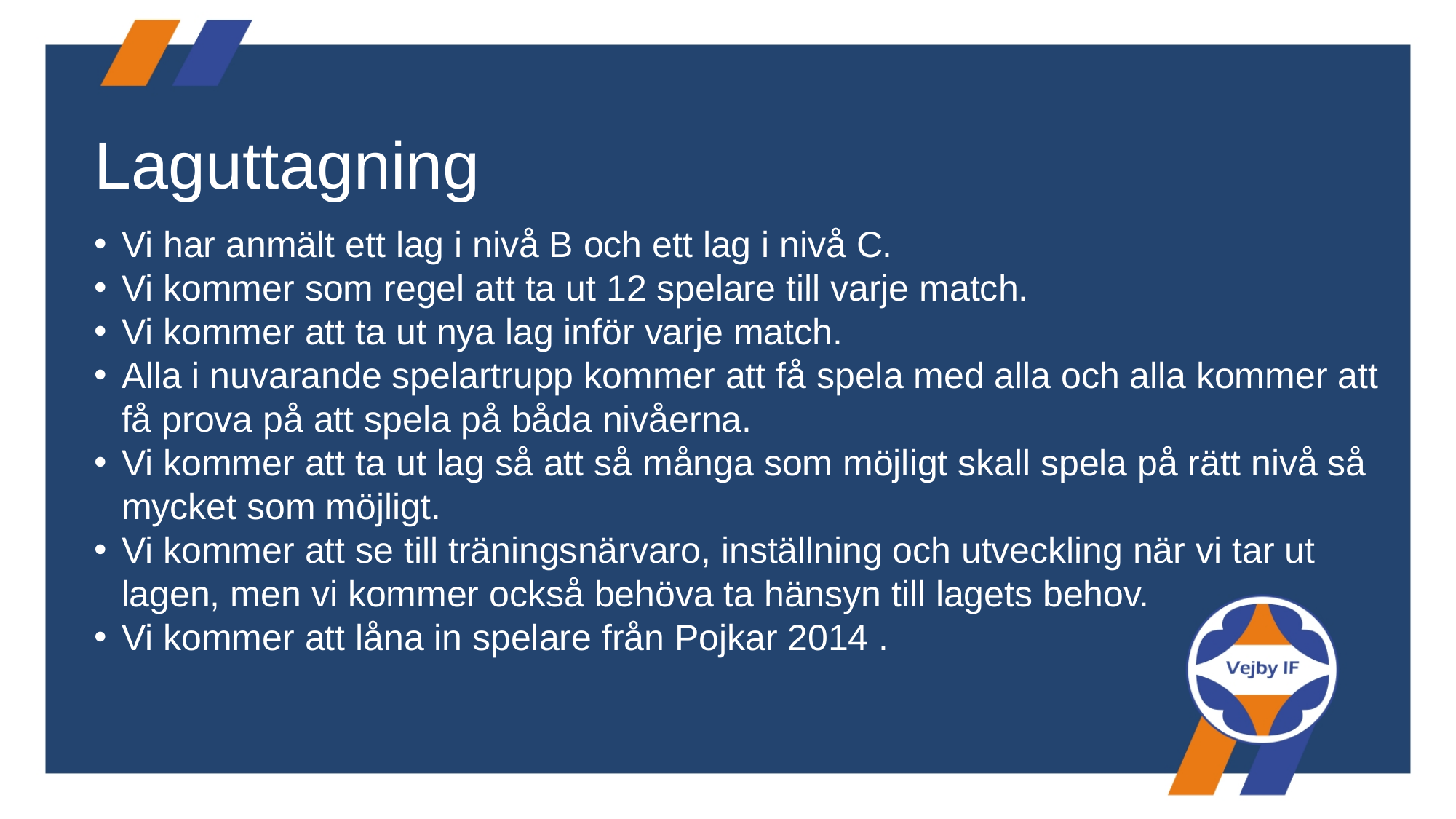

# Laguttagning
Vi har anmält ett lag i nivå B och ett lag i nivå C.
Vi kommer som regel att ta ut 12 spelare till varje match.
Vi kommer att ta ut nya lag inför varje match.
Alla i nuvarande spelartrupp kommer att få spela med alla och alla kommer att få prova på att spela på båda nivåerna.
Vi kommer att ta ut lag så att så många som möjligt skall spela på rätt nivå så mycket som möjligt.
Vi kommer att se till träningsnärvaro, inställning och utveckling när vi tar ut lagen, men vi kommer också behöva ta hänsyn till lagets behov.
Vi kommer att låna in spelare från Pojkar 2014 .